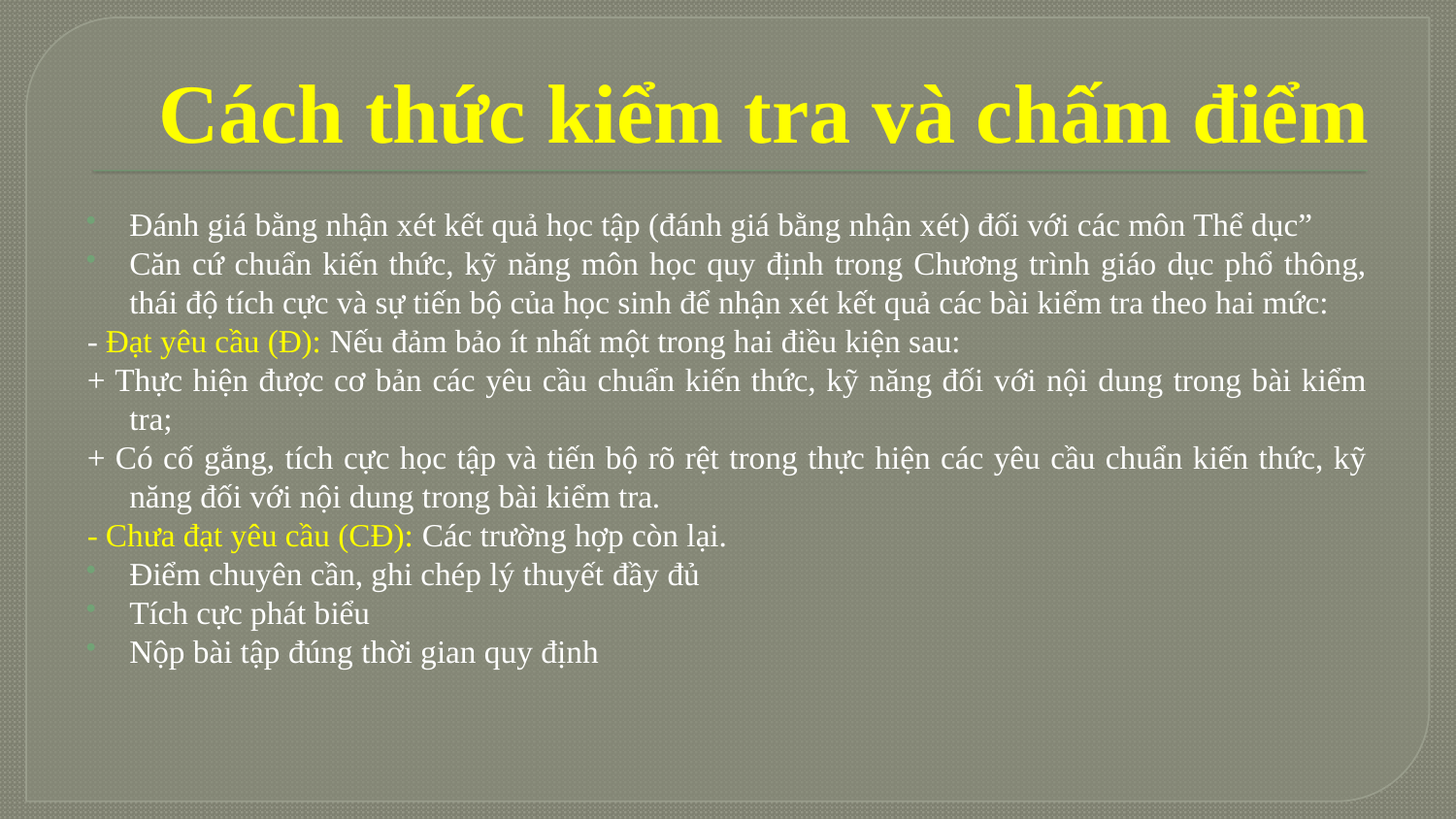

# Cách thức kiểm tra và chấm điểm
Đánh giá bằng nhận xét kết quả học tập (đánh giá bằng nhận xét) đối với các môn Thể dục”
Căn cứ chuẩn kiến thức, kỹ năng môn học quy định trong Chương trình giáo dục phổ thông, thái độ tích cực và sự tiến bộ của học sinh để nhận xét kết quả các bài kiểm tra theo hai mức:
- Đạt yêu cầu (Đ): Nếu đảm bảo ít nhất một trong hai điều kiện sau:
+ Thực hiện được cơ bản các yêu cầu chuẩn kiến thức, kỹ năng đối với nội dung trong bài kiểm tra;
+ Có cố gắng, tích cực học tập và tiến bộ rõ rệt trong thực hiện các yêu cầu chuẩn kiến thức, kỹ năng đối với nội dung trong bài kiểm tra.
- Chưa đạt yêu cầu (CĐ): Các trường hợp còn lại.
Điểm chuyên cần, ghi chép lý thuyết đầy đủ
Tích cực phát biểu
Nộp bài tập đúng thời gian quy định